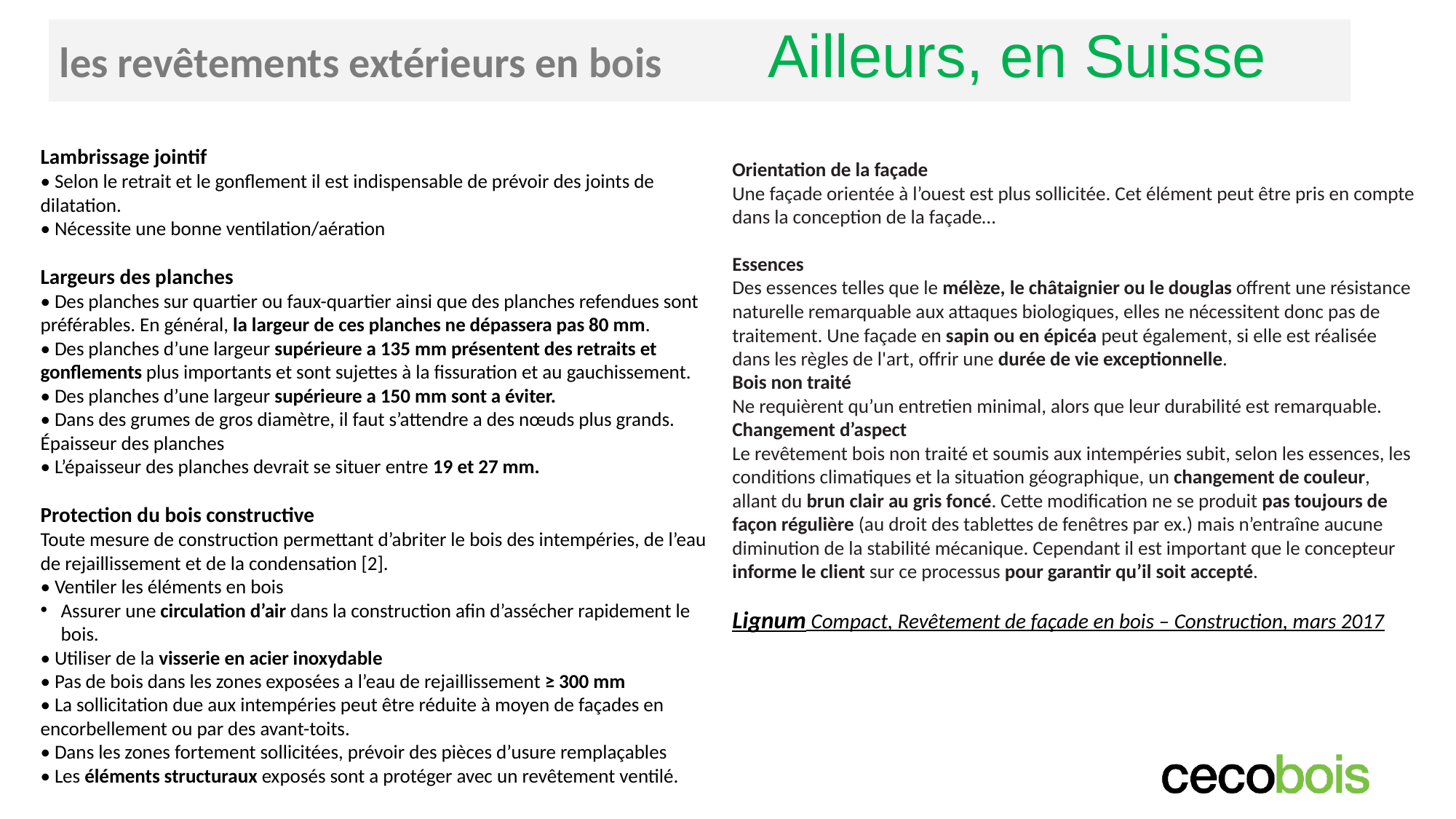

# les revêtements extérieurs en bois           Ailleurs, en Suisse
Lambrissage jointif
• Selon le retrait et le gonflement il est indispensable de prévoir des joints de dilatation.
• Nécessite une bonne ventilation/aération

Largeurs des planches
• Des planches sur quartier ou faux-quartier ainsi que des planches refendues sont préférables. En général, la largeur de ces planches ne dépassera pas 80 mm.
• Des planches d’une largeur supérieure a 135 mm présentent des retraits et gonflements plus importants et sont sujettes à la fissuration et au gauchissement.
• Des planches d’une largeur supérieure a 150 mm sont a éviter.
• Dans des grumes de gros diamètre, il faut s’attendre a des nœuds plus grands.
Épaisseur des planches
• L’épaisseur des planches devrait se situer entre 19 et 27 mm.

Protection du bois constructive
Toute mesure de construction permettant d’abriter le bois des intempéries, de l’eau de rejaillissement et de la condensation [2].
• Ventiler les éléments en bois
Assurer une circulation d’air dans la construction afin d’assécher rapidement le bois.
• Utiliser de la visserie en acier inoxydable
• Pas de bois dans les zones exposées a l’eau de rejaillissement ≥ 300 mm
• La sollicitation due aux intempéries peut être réduite à moyen de façades en encorbellement ou par des avant-toits.
• Dans les zones fortement sollicitées, prévoir des pièces d’usure remplaçables
• Les éléments structuraux exposés sont a protéger avec un revêtement ventilé.

Orientation de la façade
Une façade orientée à l’ouest est plus sollicitée. Cet élément peut être pris en compte dans la conception de la façade…

Essences
Des essences telles que le mélèze, le châtaignier ou le douglas offrent une résistance naturelle remarquable aux attaques biologiques, elles ne nécessitent donc pas de traitement. Une façade en sapin ou en épicéa peut également, si elle est réalisée dans les règles de l'art, offrir une durée de vie exceptionnelle.
Bois non traité
Ne requièrent qu’un entretien minimal, alors que leur durabilité est remarquable.
Changement d’aspect
Le revêtement bois non traité et soumis aux intempéries subit, selon les essences, les conditions climatiques et la situation géographique, un changement de couleur, allant du brun clair au gris foncé. Cette modification ne se produit pas toujours de façon régulière (au droit des tablettes de fenêtres par ex.) mais n’entraîne aucune diminution de la stabilité mécanique. Cependant il est important que le concepteur informe le client sur ce processus pour garantir qu’il soit accepté.

Lignum Compact, Revêtement de façade en bois – Construction, mars 2017